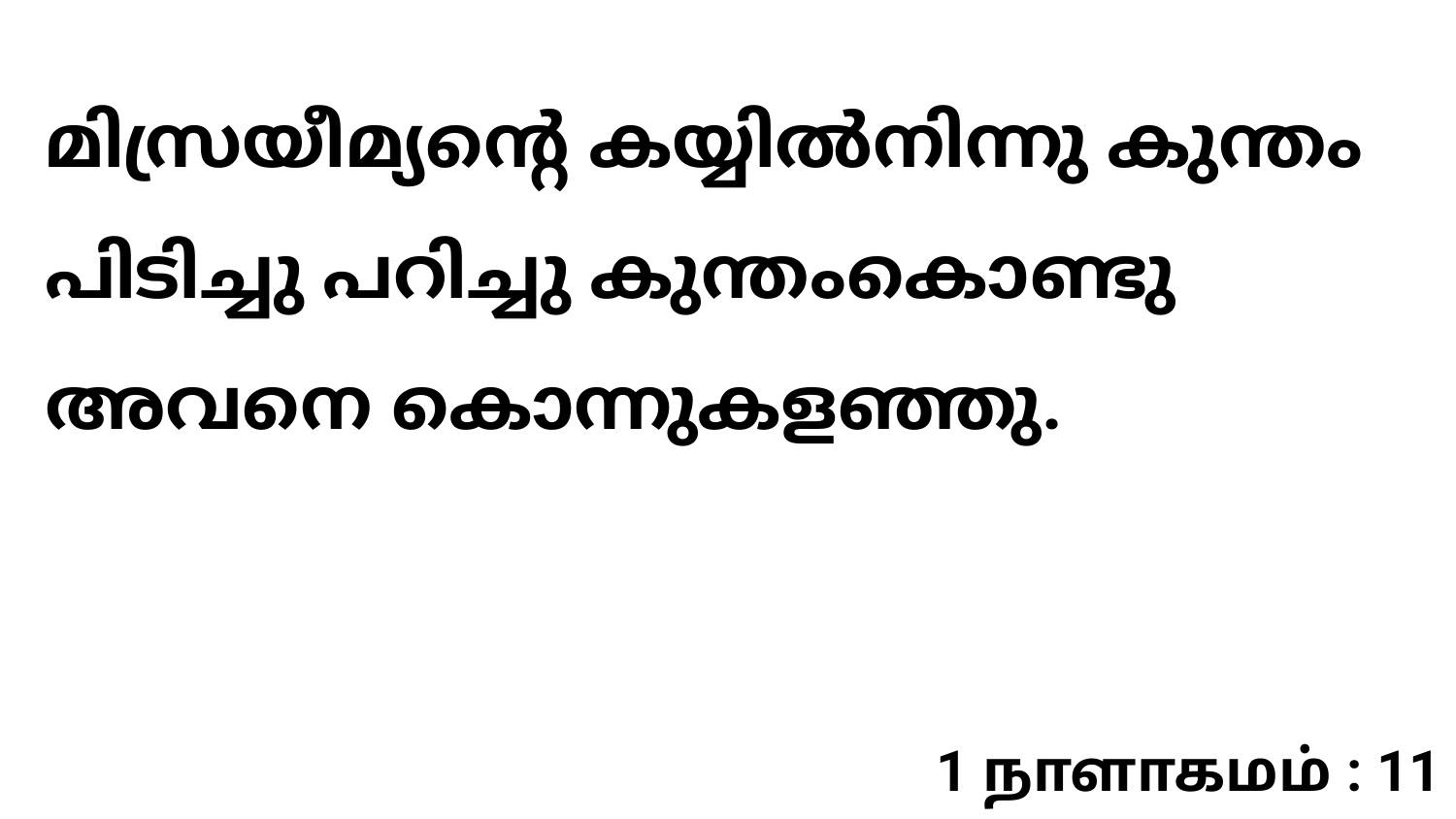

മിസ്രയീമ്യന്റെ കയ്യിൽനിന്നു കുന്തം പിടിച്ചു പറിച്ചു കുന്തംകൊണ്ടു അവനെ കൊന്നുകളഞ്ഞു.
1 நாளாகமம் : 11